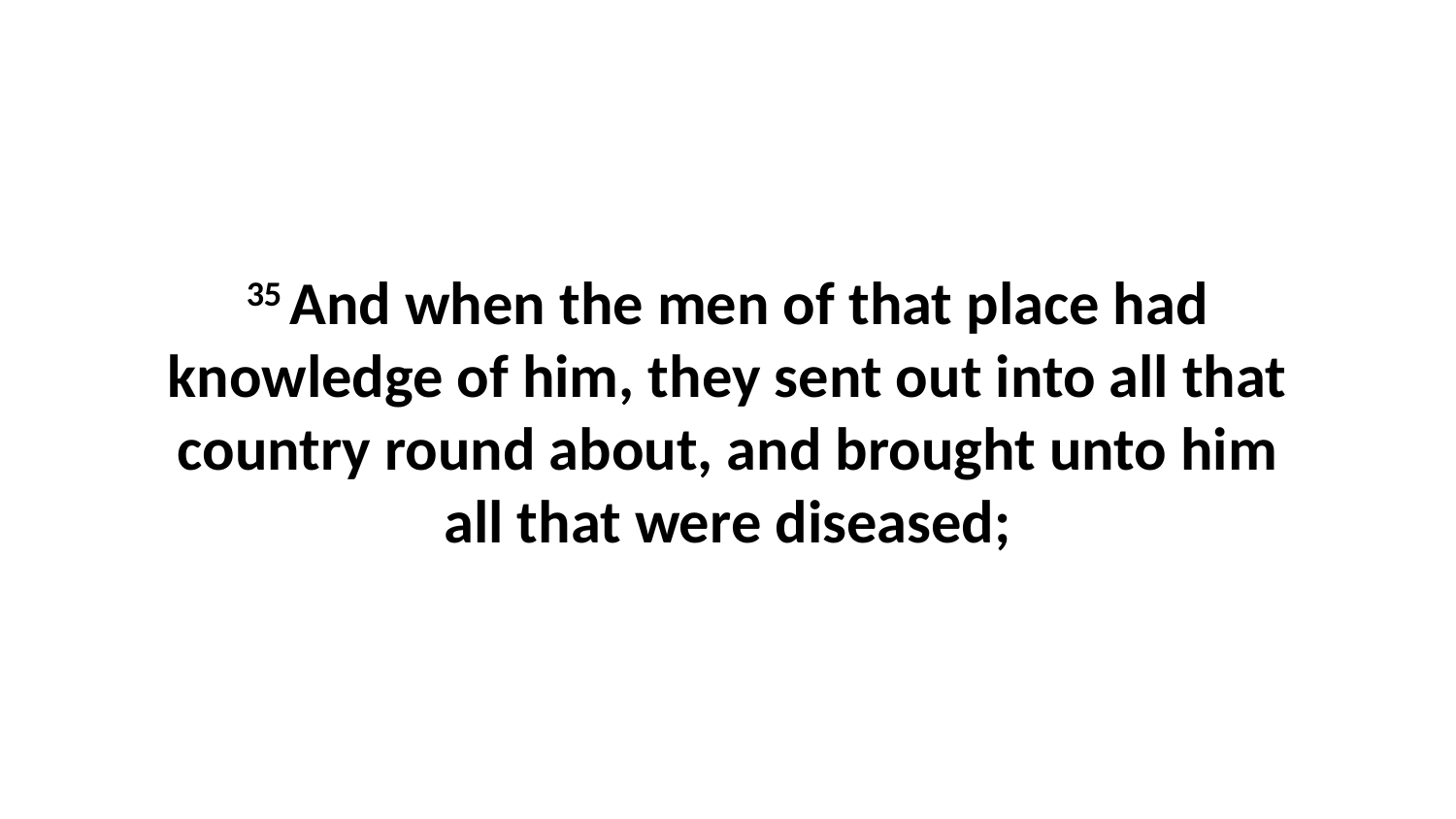

35 And when the men of that place had knowledge of him, they sent out into all that country round about, and brought unto him all that were diseased;